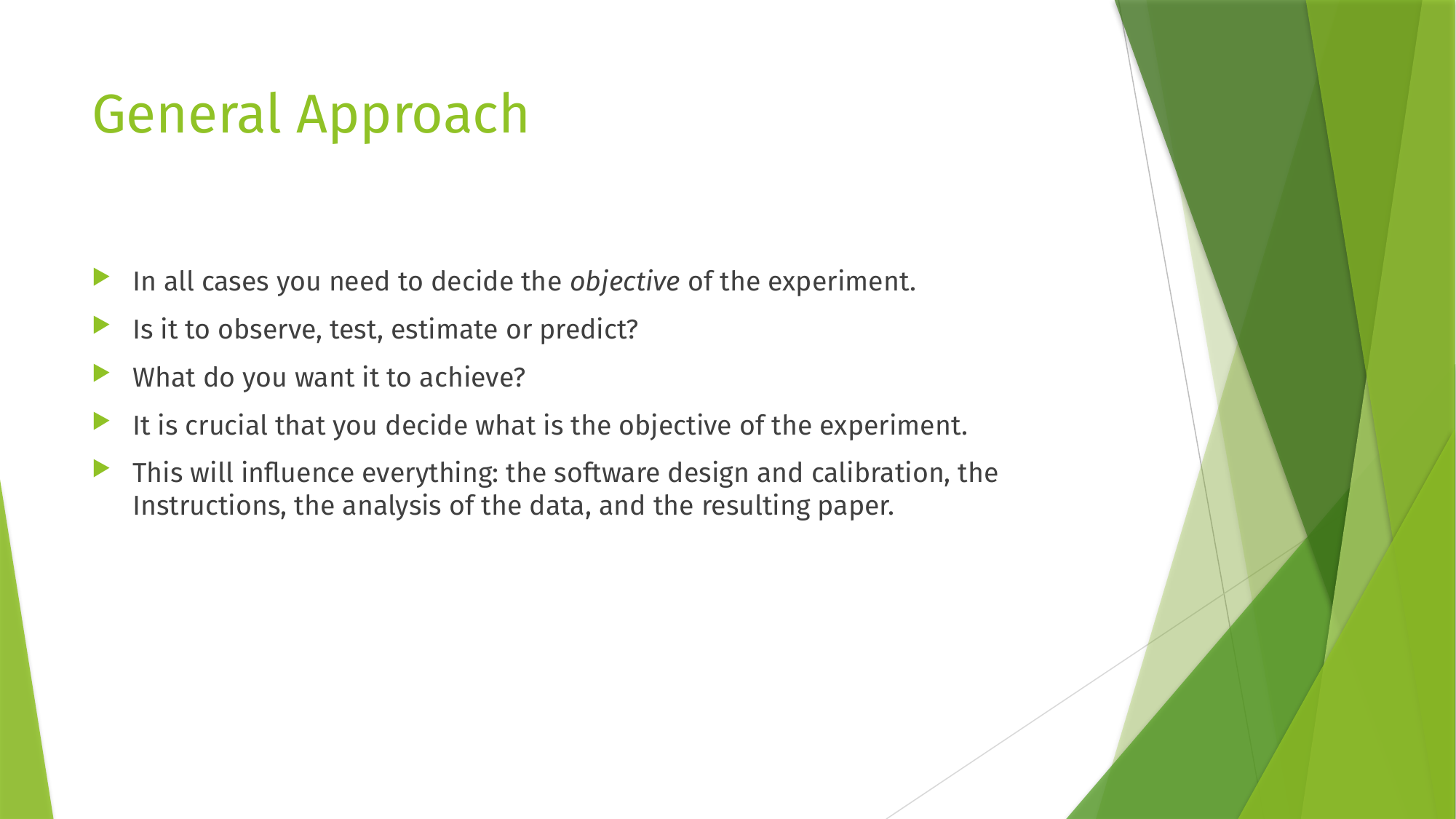

# General Approach
In all cases you need to decide the objective of the experiment.
Is it to observe, test, estimate or predict?
What do you want it to achieve?
It is crucial that you decide what is the objective of the experiment.
This will influence everything: the software design and calibration, the Instructions, the analysis of the data, and the resulting paper.